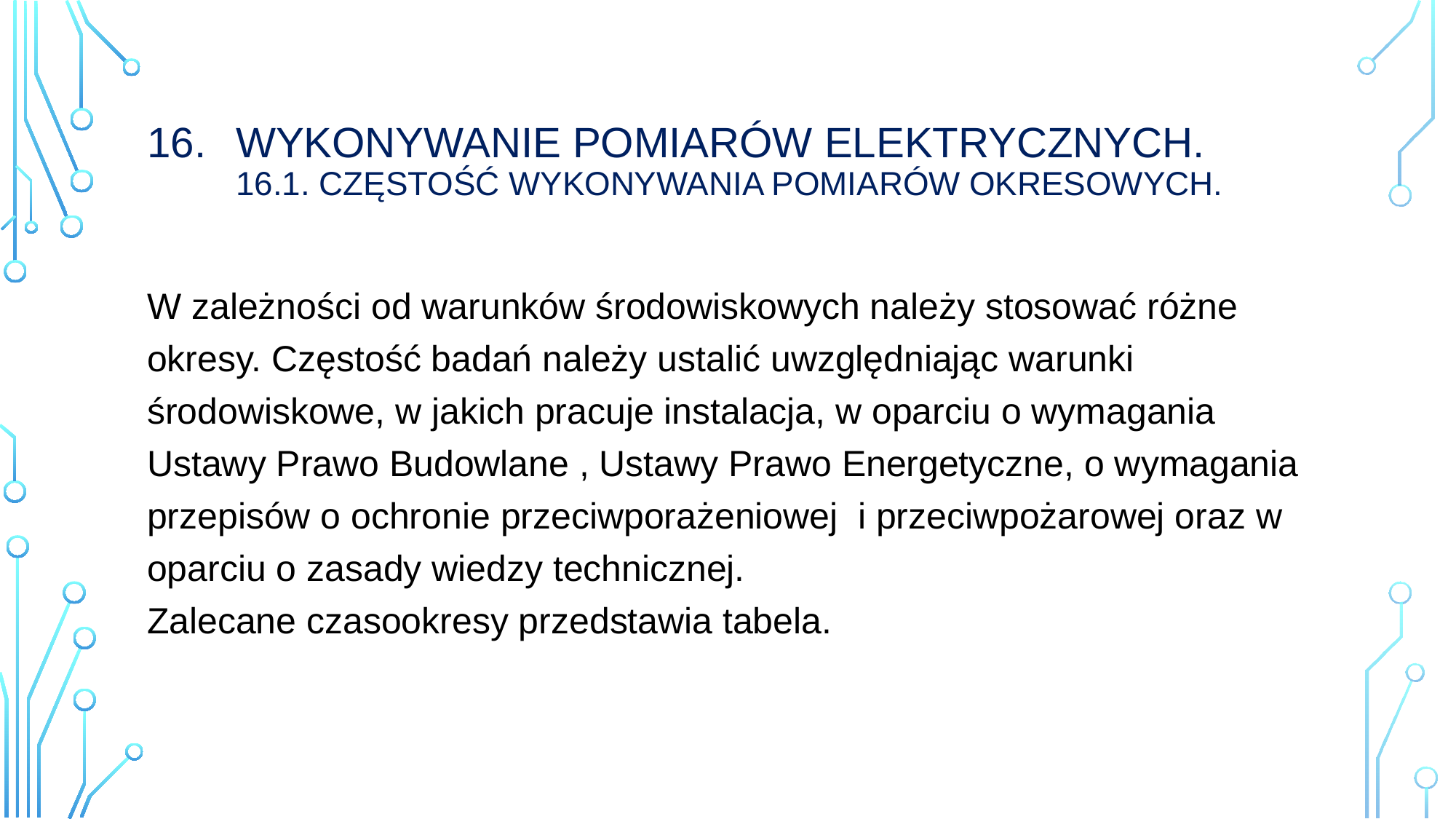

# Wykonywanie Pomiarów elektrycznych. 16.1. Częstość wykonywania pomiarów okresowych.
W zależności od warunków środowiskowych należy stosować różne okresy. Częstość badań należy ustalić uwzględniając warunki środowiskowe, w jakich pracuje instalacja, w oparciu o wymagania Ustawy Prawo Budowlane , Ustawy Prawo Energetyczne, o wymagania przepisów o ochronie przeciwporażeniowej  i przeciwpożarowej oraz w oparciu o zasady wiedzy technicznej.
Zalecane czasookresy przedstawia tabela.